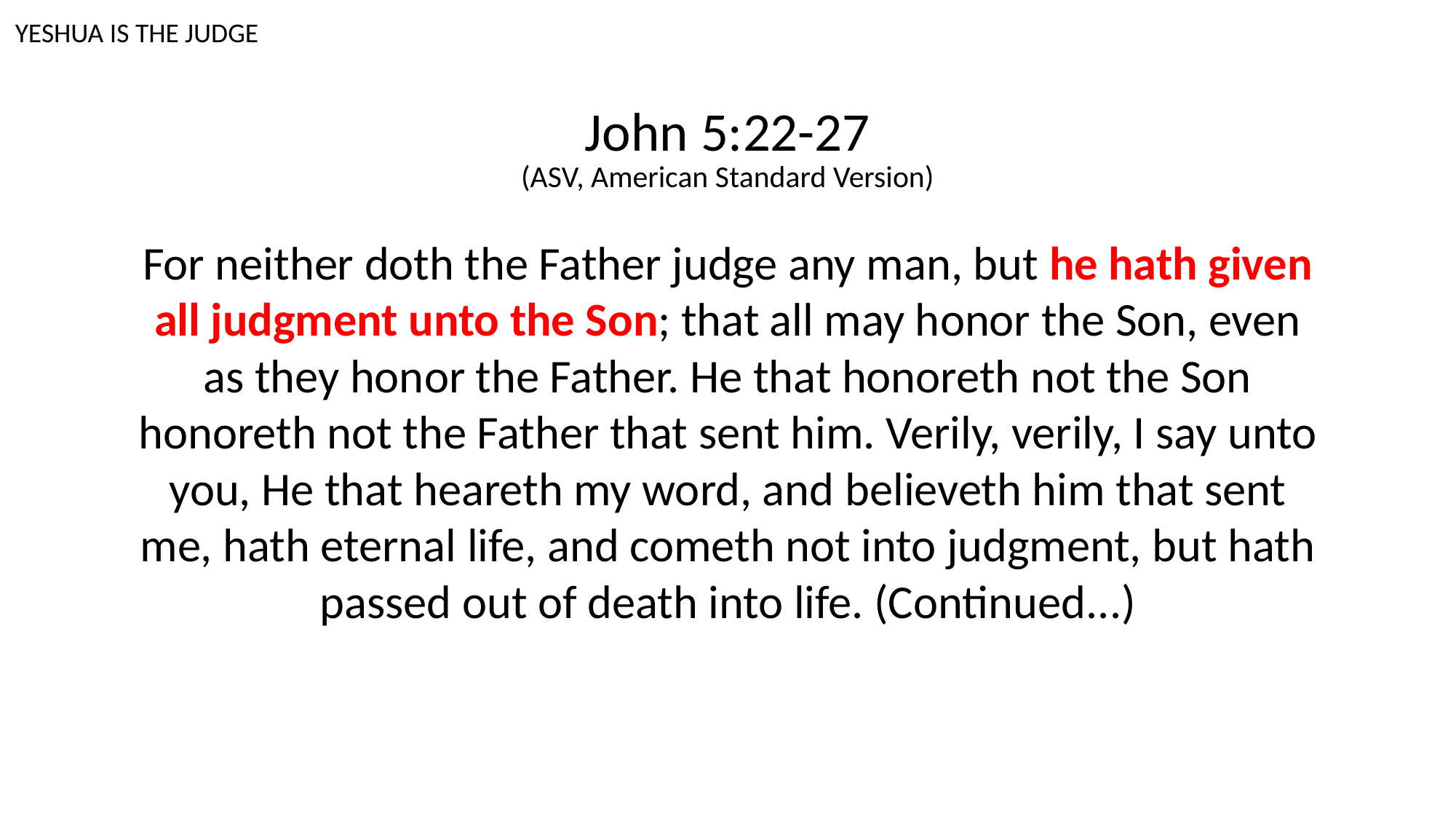

YESHUA IS THE JUDGE
John 5:22-27
(ASV, American Standard Version)
For neither doth the Father judge any man, but he hath given all judgment unto the Son; that all may honor the Son, even as they honor the Father. He that honoreth not the Son honoreth not the Father that sent him. Verily, verily, I say unto you, He that heareth my word, and believeth him that sent me, hath eternal life, and cometh not into judgment, but hath passed out of death into life. (Continued...)